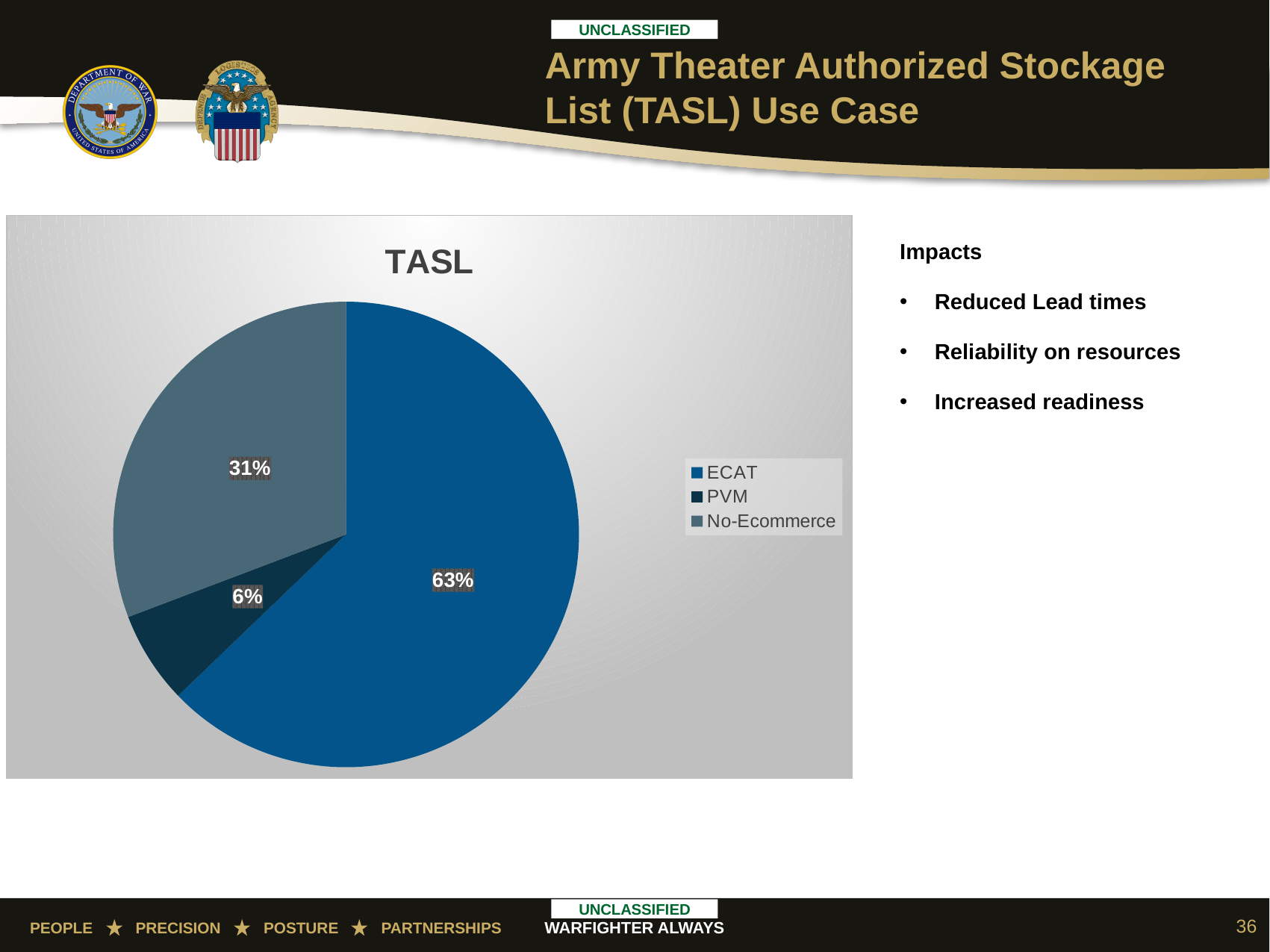

# Army Theater Authorized Stockage List (TASL) Use Case

### Chart: TASL

| Category | Count |
|---|---|
| ECAT | 49.0 |
| PVM | 5.0 |
| No-Ecommerce | 24.0 |
Impacts
Reduced Lead times
Reliability on resources
Increased readiness